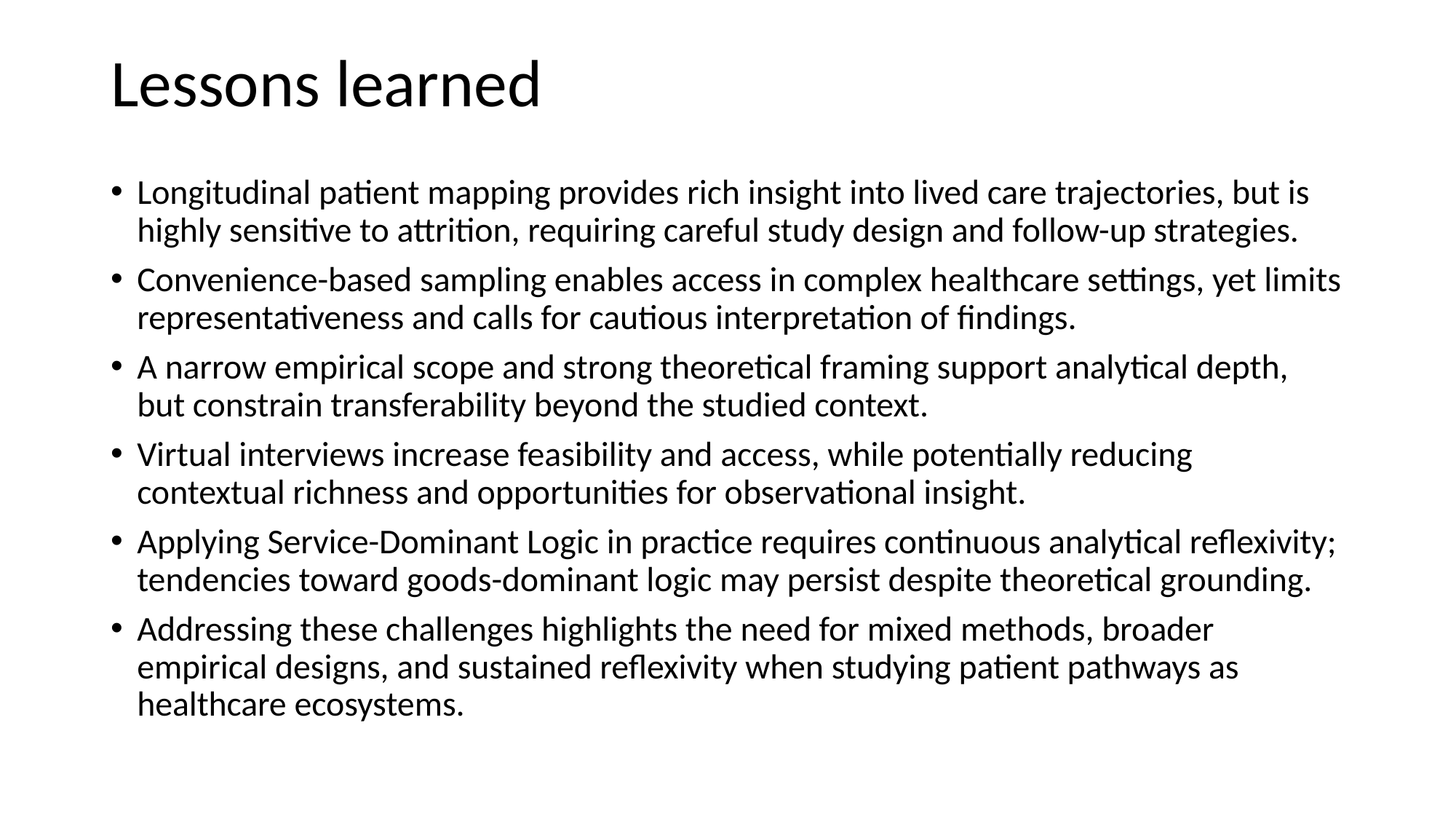

Lessons learned
Longitudinal patient mapping provides rich insight into lived care trajectories, but is highly sensitive to attrition, requiring careful study design and follow-up strategies.
Convenience-based sampling enables access in complex healthcare settings, yet limits representativeness and calls for cautious interpretation of findings.
A narrow empirical scope and strong theoretical framing support analytical depth, but constrain transferability beyond the studied context.
Virtual interviews increase feasibility and access, while potentially reducing contextual richness and opportunities for observational insight.
Applying Service-Dominant Logic in practice requires continuous analytical reflexivity; tendencies toward goods-dominant logic may persist despite theoretical grounding.
Addressing these challenges highlights the need for mixed methods, broader empirical designs, and sustained reflexivity when studying patient pathways as healthcare ecosystems.